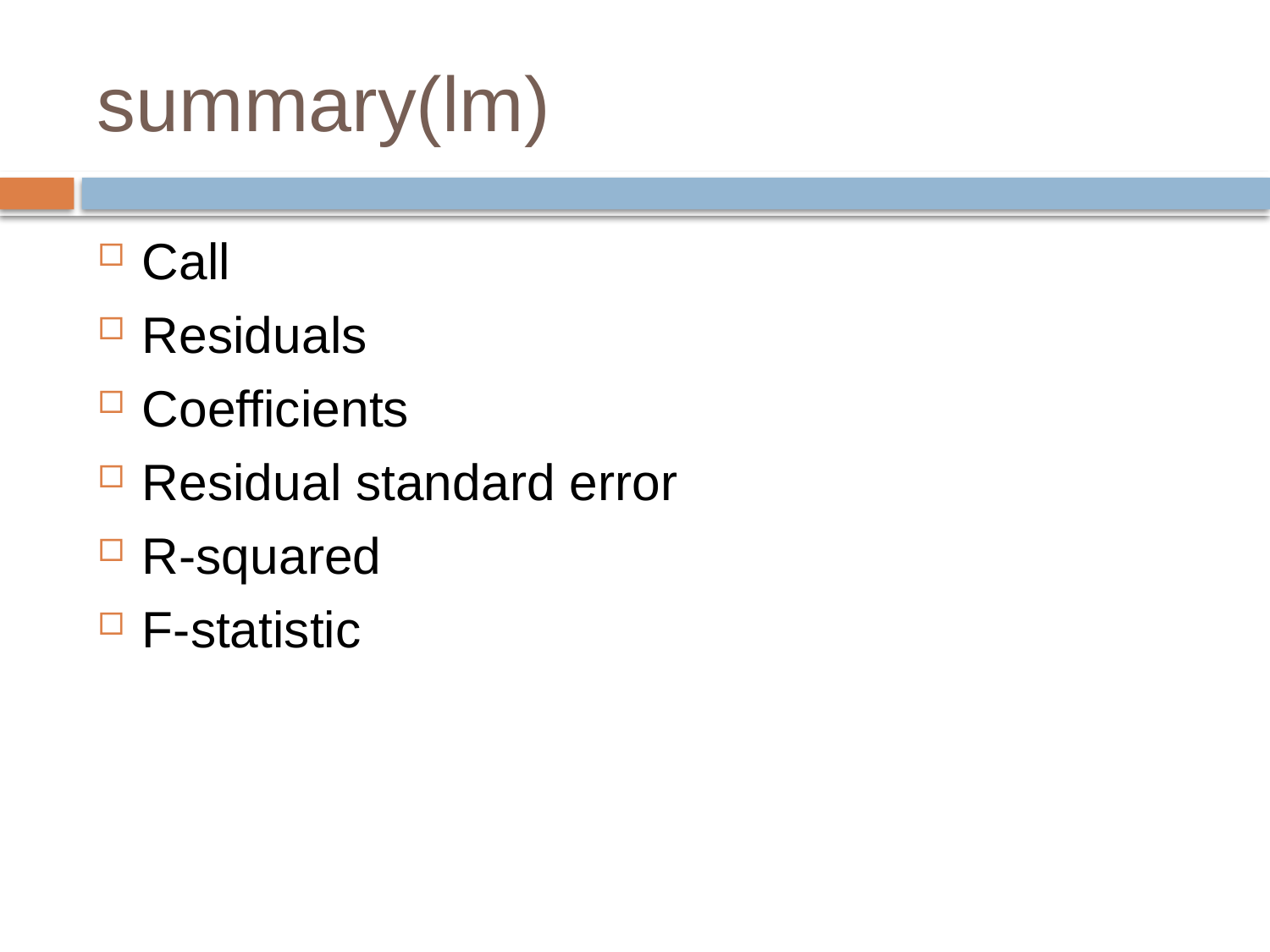

# summary(lm)
Call
Residuals
Coefficients
Residual standard error
R-squared
F-statistic